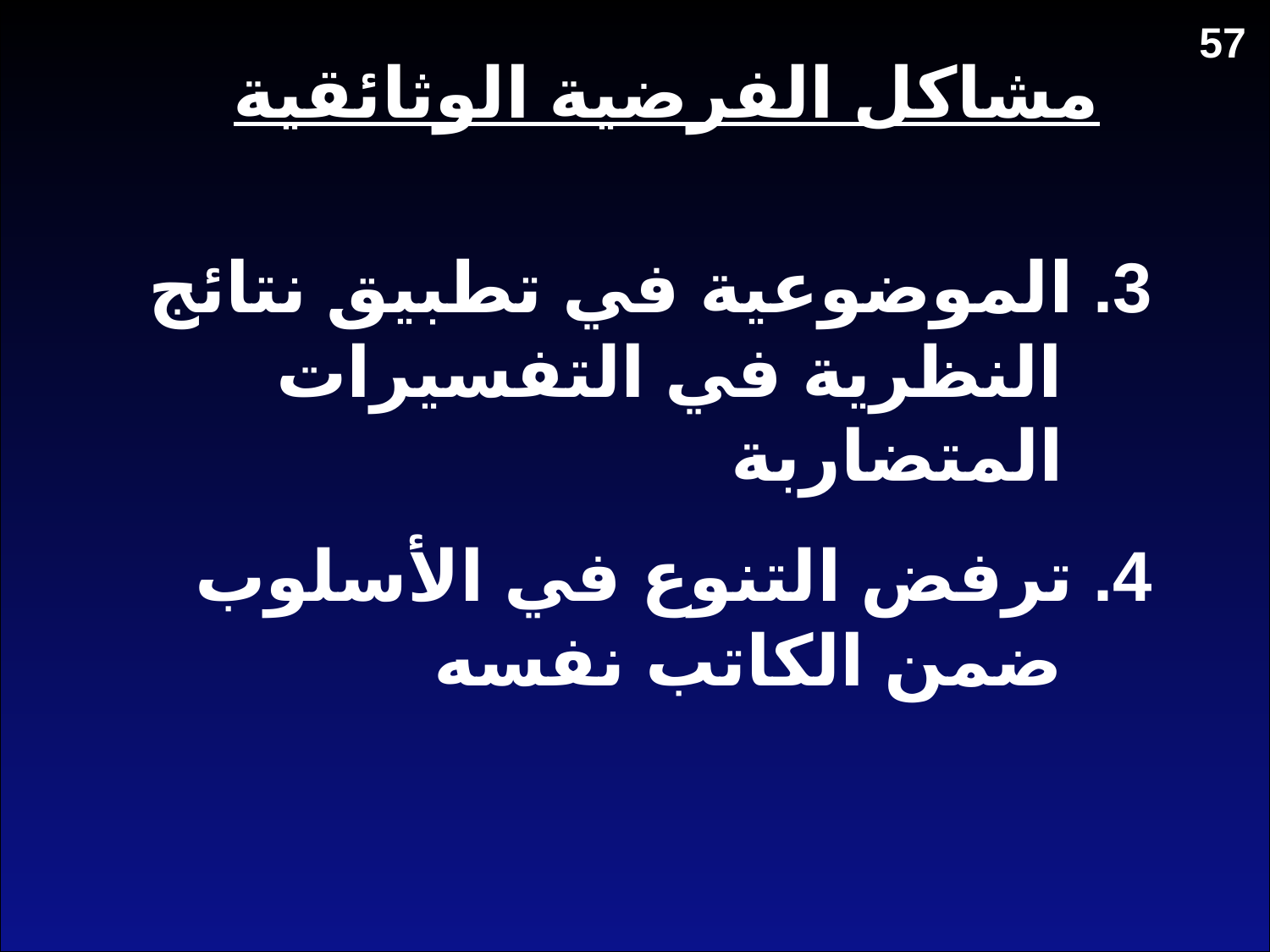

57
مشاكل الفرضية الوثائقية
3. الموضوعية في تطبيق نتائج النظرية في التفسيرات المتضاربة
4. ترفض التنوع في الأسلوب ضمن الكاتب نفسه